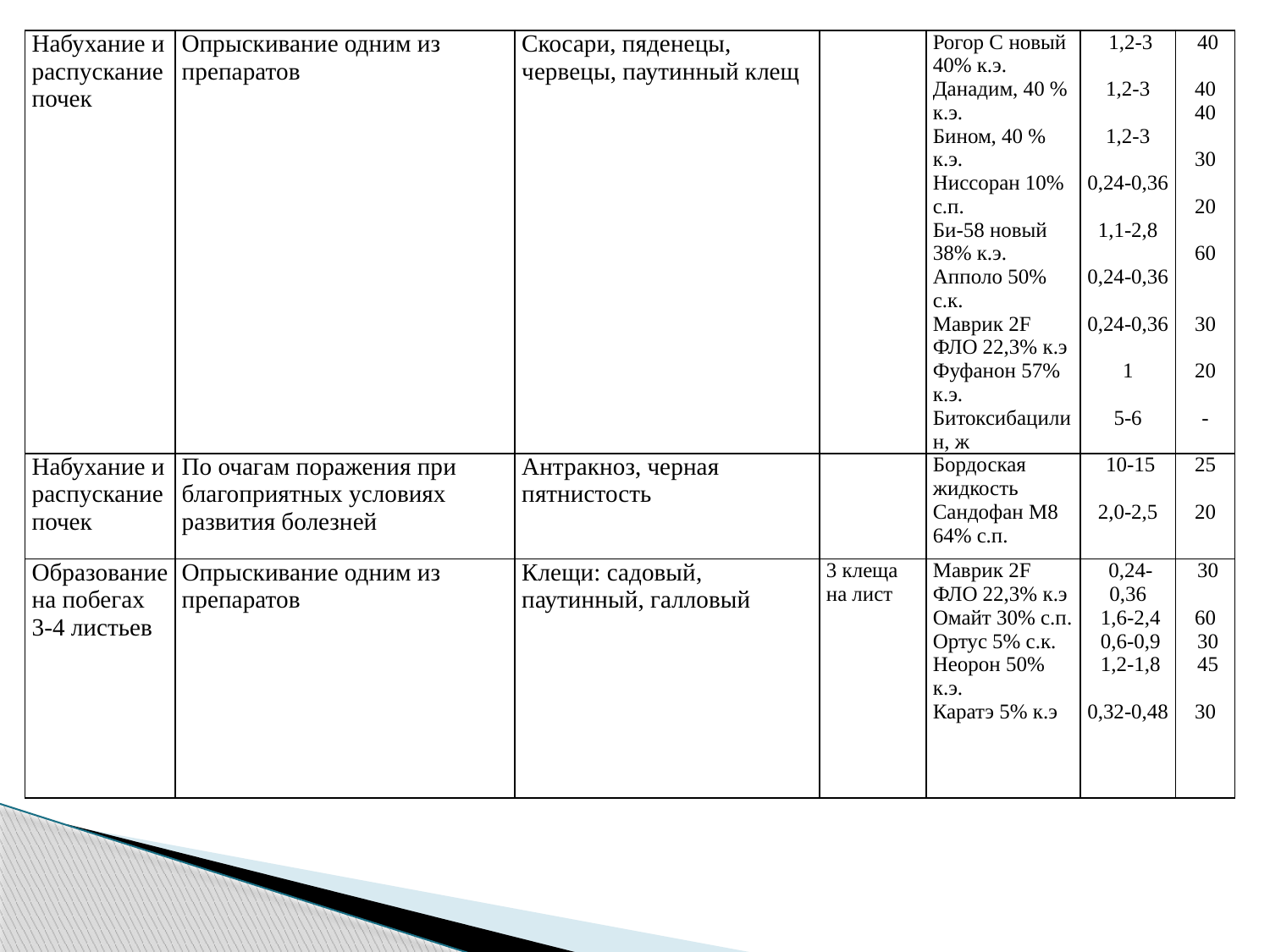

| Набухание и распускание почек | Опрыскивание одним из препаратов | Скосари, пяденецы, червецы, паутинный клещ |  | Рогор С новый 40% к.э. Данадим, 40 % к.э. Бином, 40 % к.э. Ниссоран 10% с.п. Би-58 новый 38% к.э. Апполо 50% с.к. Маврик 2F ФЛО 22,3% к.э Фуфанон 57% к.э. Битоксибацилин, ж | 1,2-3   1,2-3 1,2-3   0,24-0,36 1,1-2,8   0,24-0,36   0,24-0,36   1   5-6 | 40   40 40   30   20   60     30   20   - |
| --- | --- | --- | --- | --- | --- | --- |
| Набухание и распускание почек | По очагам поражения при благоприятных условиях развития болезней | Антракноз, черная пятнистость |  | Бордоская жидкость Сандофан М8 64% с.п. | 10-15   2,0-2,5 | 25   20 |
| Образование на побегах 3-4 листьев | Опрыскивание одним из препаратов | Клещи: садовый, паутинный, галловый | 3 клеща на лист | Маврик 2F ФЛО 22,3% к.э Омайт 30% с.п. Ортус 5% с.к. Неорон 50% к.э. Каратэ 5% к.э | 0,24-0,36  1,6-2,4  0,6-0,9  1,2-1,8 0,32-0,48 | 30   60  30  45   30 |